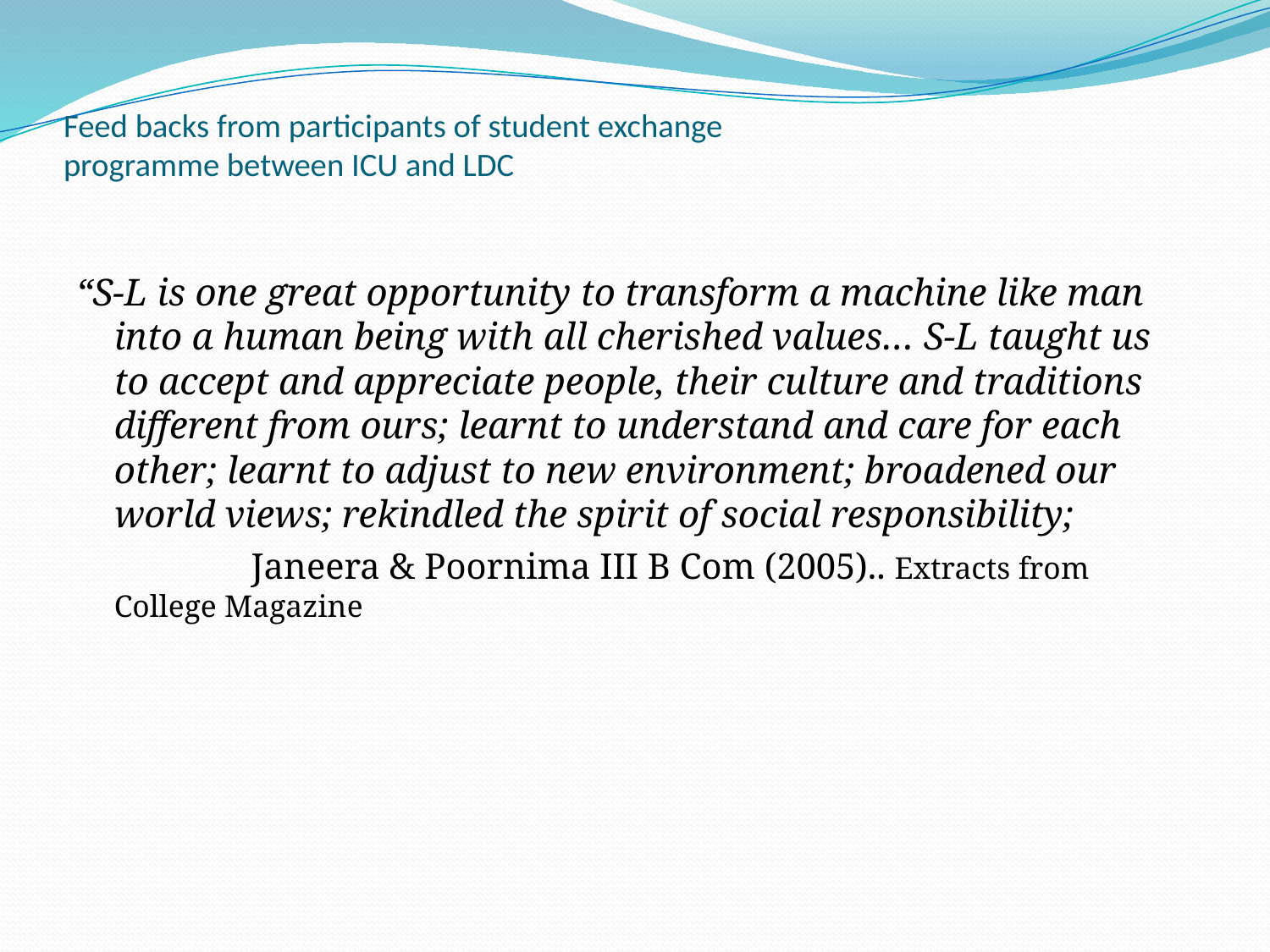

# Feed backs from participants of student exchange programme between ICU and LDC

“S-L is one great opportunity to transform a machine like man into a human being with all cherished values… S-L taught us to accept and appreciate people, their culture and traditions different from ours; learnt to understand and care for each other; learnt to adjust to new environment; broadened our world views; rekindled the spirit of social responsibility;
                  Janeera & Poornima III B Com (2005).. Extracts from College Magazine